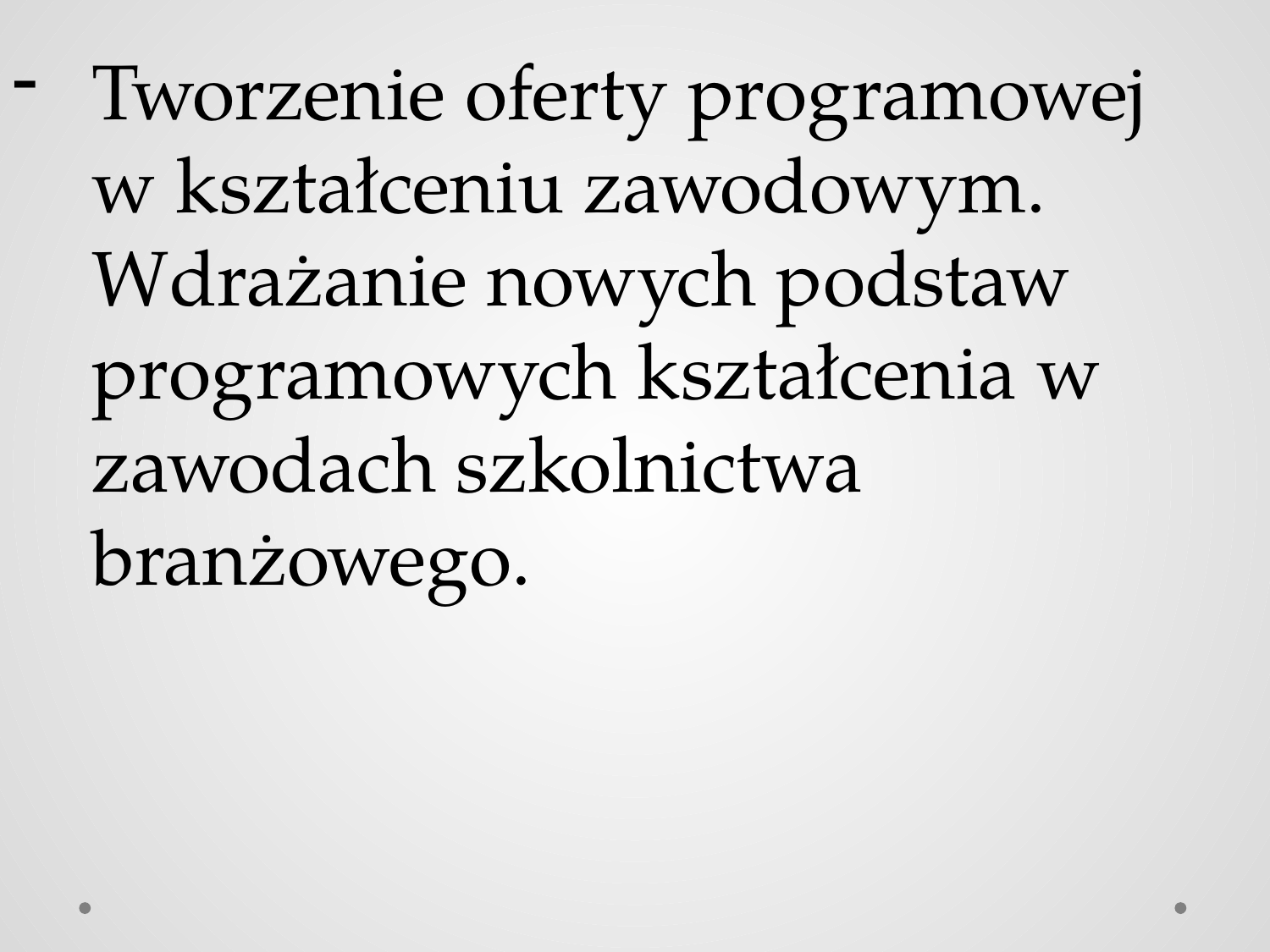

Tworzenie oferty programowej
w kształceniu zawodowym. Wdrażanie nowych podstaw programowych kształcenia w zawodach szkolnictwa branżowego.